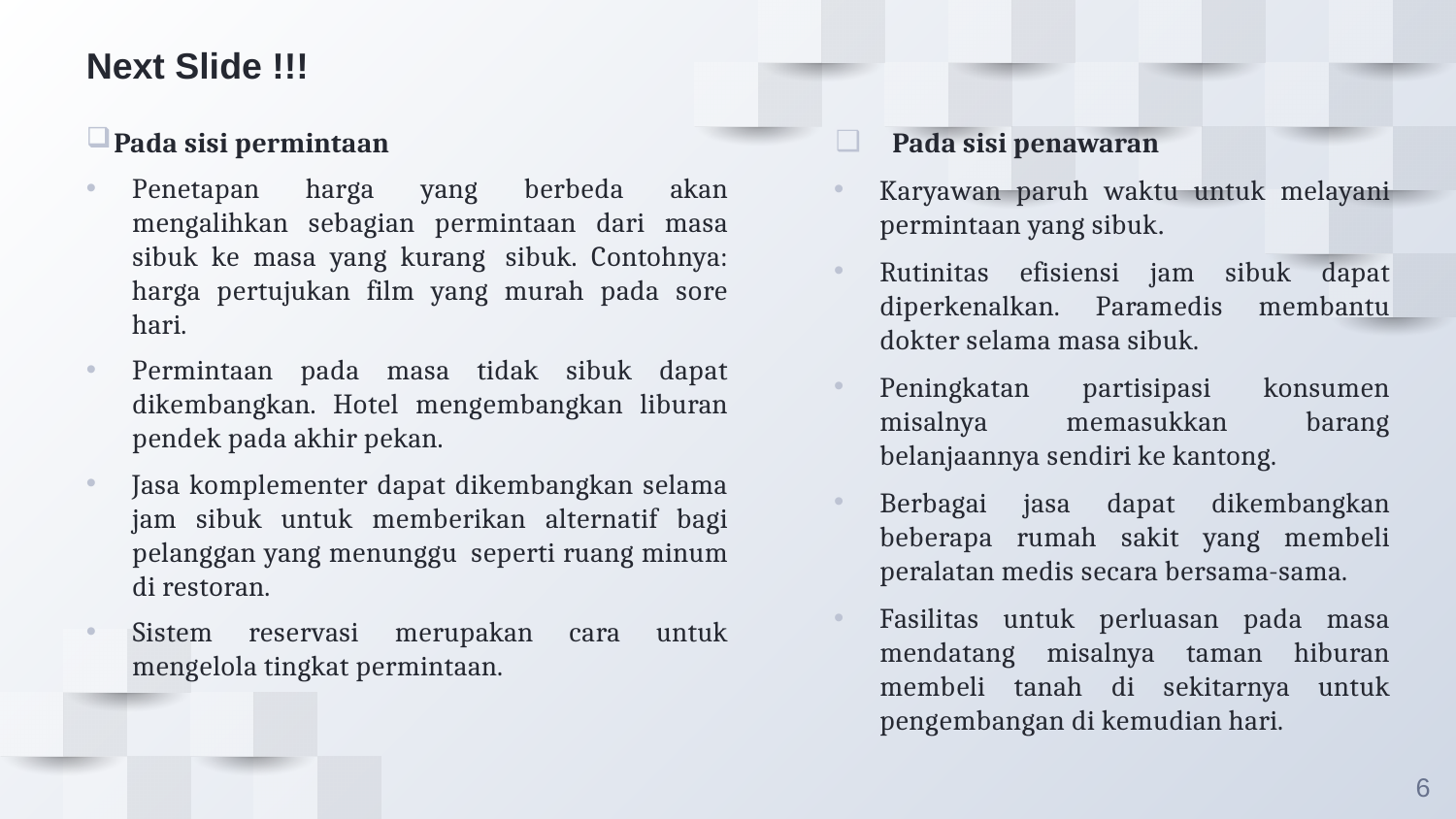

# Next Slide !!!
Pada sisi penawaran
Karyawan paruh waktu untuk melayani permintaan yang sibuk.
Rutinitas efisiensi jam sibuk dapat diperkenalkan. Paramedis membantu dokter selama masa sibuk.
Peningkatan partisipasi konsumen misalnya memasukkan barang belanjaannya sendiri ke kantong.
Berbagai jasa dapat dikembangkan beberapa rumah sakit yang membeli peralatan medis secara bersama-sama.
Fasilitas untuk perluasan pada masa mendatang misalnya taman hiburan membeli tanah di sekitarnya untuk pengembangan di kemudian hari.
Pada sisi permintaan
Penetapan harga yang berbeda akan mengalihkan sebagian permintaan dari masa sibuk ke masa yang kurang sibuk. Contohnya: harga pertujukan film yang murah pada sore hari.
Permintaan pada masa tidak sibuk dapat dikembangkan. Hotel mengembangkan liburan pendek pada akhir pekan.
Jasa komplementer dapat dikembangkan selama jam sibuk untuk memberikan alternatif bagi pelanggan yang menunggu seperti ruang minum di restoran.
Sistem reservasi merupakan cara untuk mengelola tingkat permintaan.
6